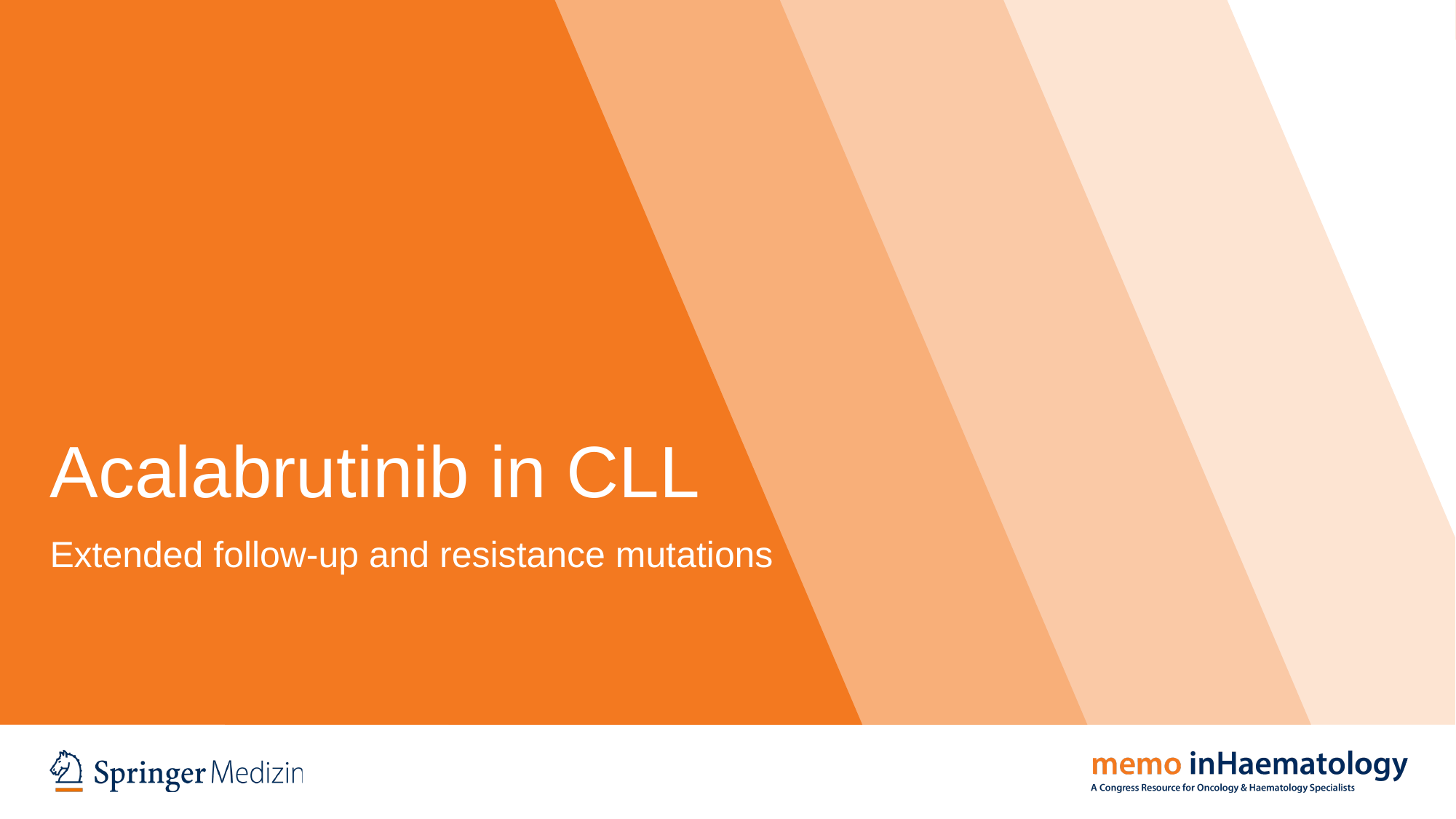

# Acalabrutinib in CLL
Extended follow-up and resistance mutations